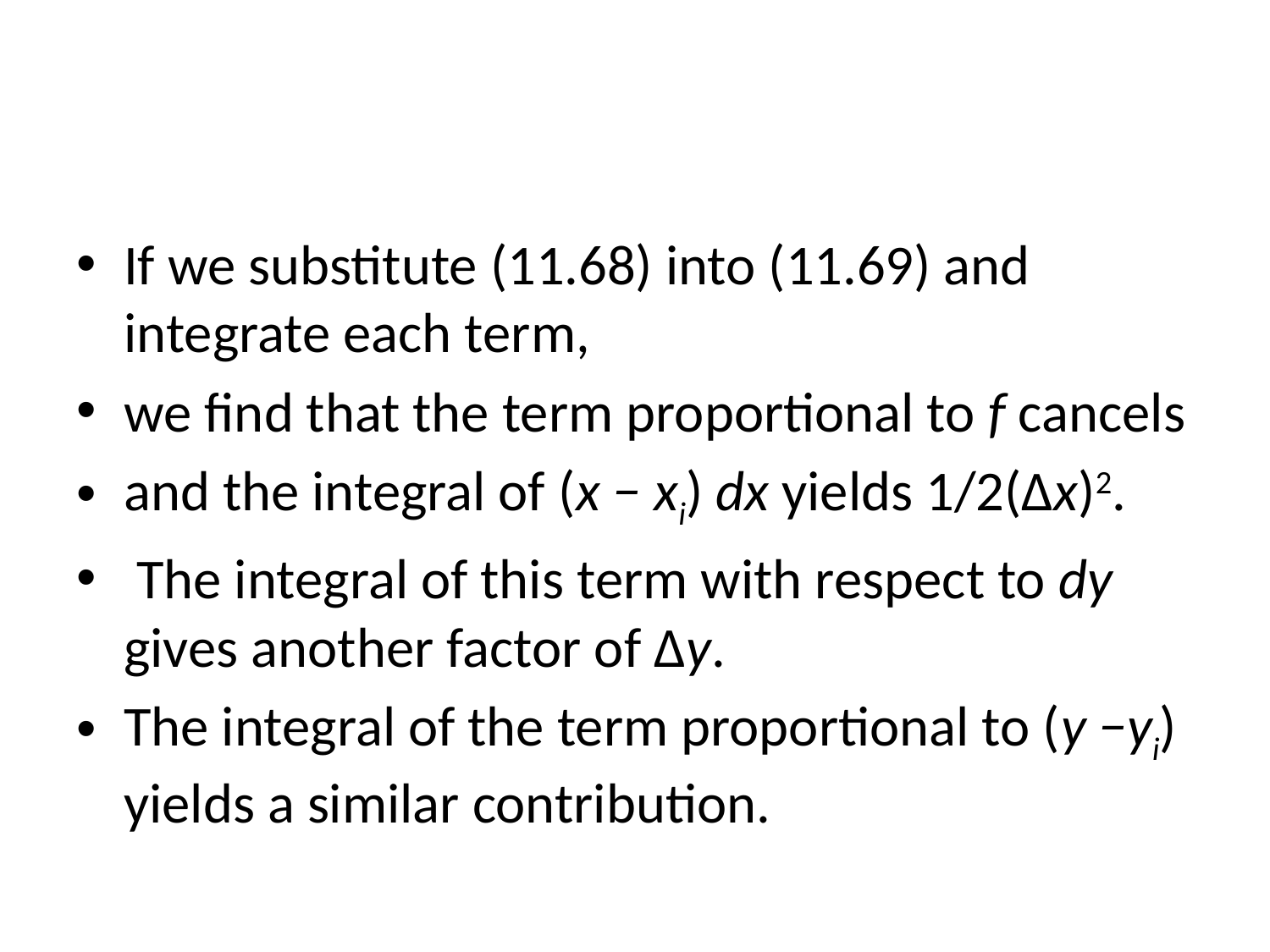

#
If we substitute (11.68) into (11.69) and integrate each term,
we find that the term proportional to f cancels
and the integral of (x − xi) dx yields 1/2(Δx)2.
 The integral of this term with respect to dy gives another factor of Δy.
The integral of the term proportional to (y −yi) yields a similar contribution.